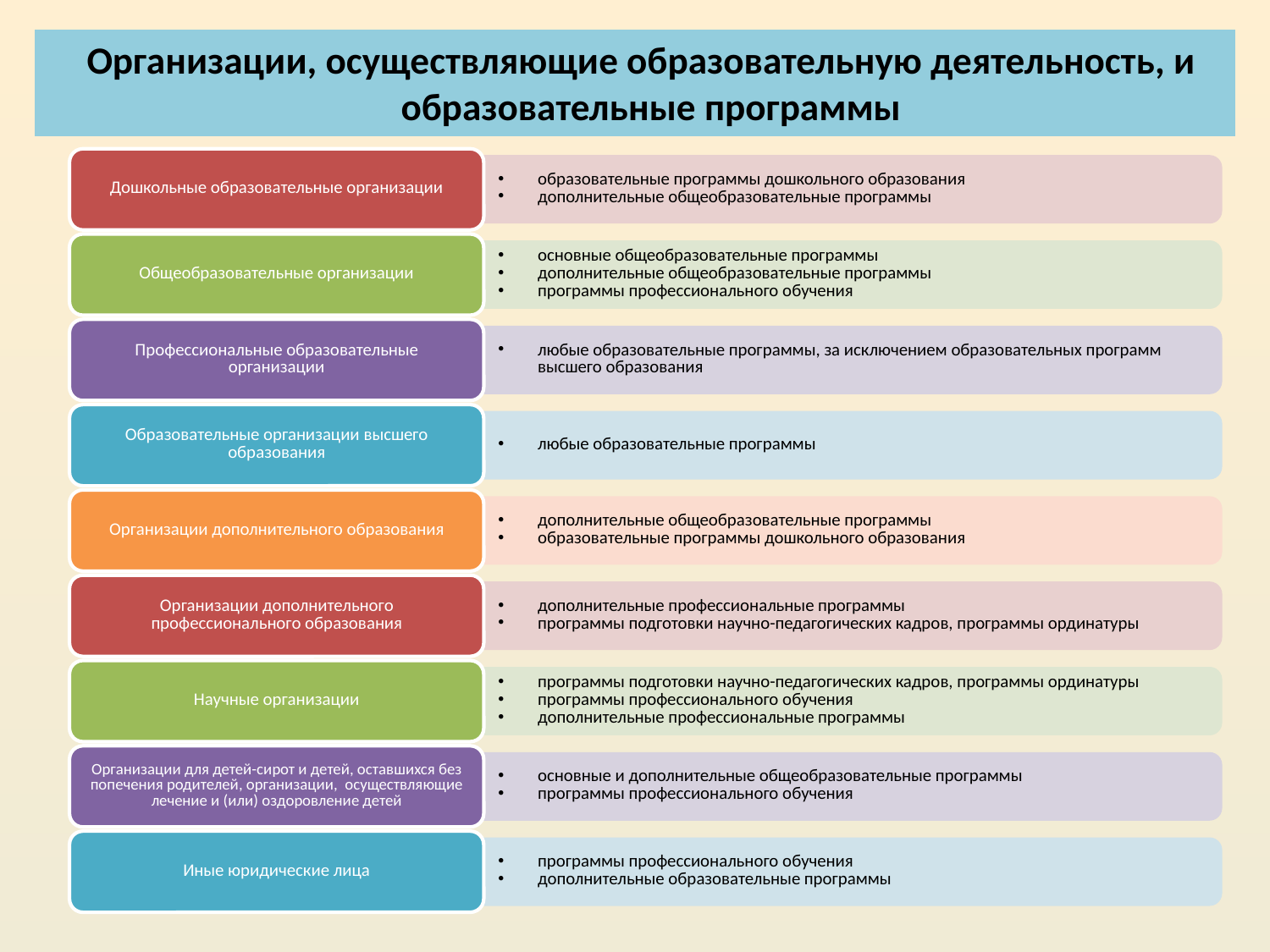

Организации, осуществляющие образовательную деятельность, и образовательные программы
Общеобразовательные организации
основные общеобразовательные программы
программы профессионального обучения
Профессиональные образовательные организации
любые образовательные программы, за исключением образовательных программ высшего образования
Образовательные организации высшего образования
любые образовательные программы
Организации дополнительного образования
дополнительные общеобразовательные программы
образовательные программы дошкольного образования
Организации дополнительного профессионального образования
дополнительные профессиональные программы
программы подготовки научно-педагогических кадров, программы ординатуры
Научные организации
дополнительные общеобразовательные программы
Дошкольные образовательные организации
образовательные программы дошкольного образования
дополнительные общеобразовательные программы
программы подготовки научно-педагогических кадров, программы ординатуры
Организации для детей-сирот и детей, оставшихся без попечения родителей, организации,  осуществляющие лечение и (или) оздоровление детей
Иные юридические лица
программы профессионального обучения
дополнительные профессиональные программы
основные и дополнительные общеобразовательные программы
программы профессионального обучения
программы профессионального обучения
дополнительные образовательные программы